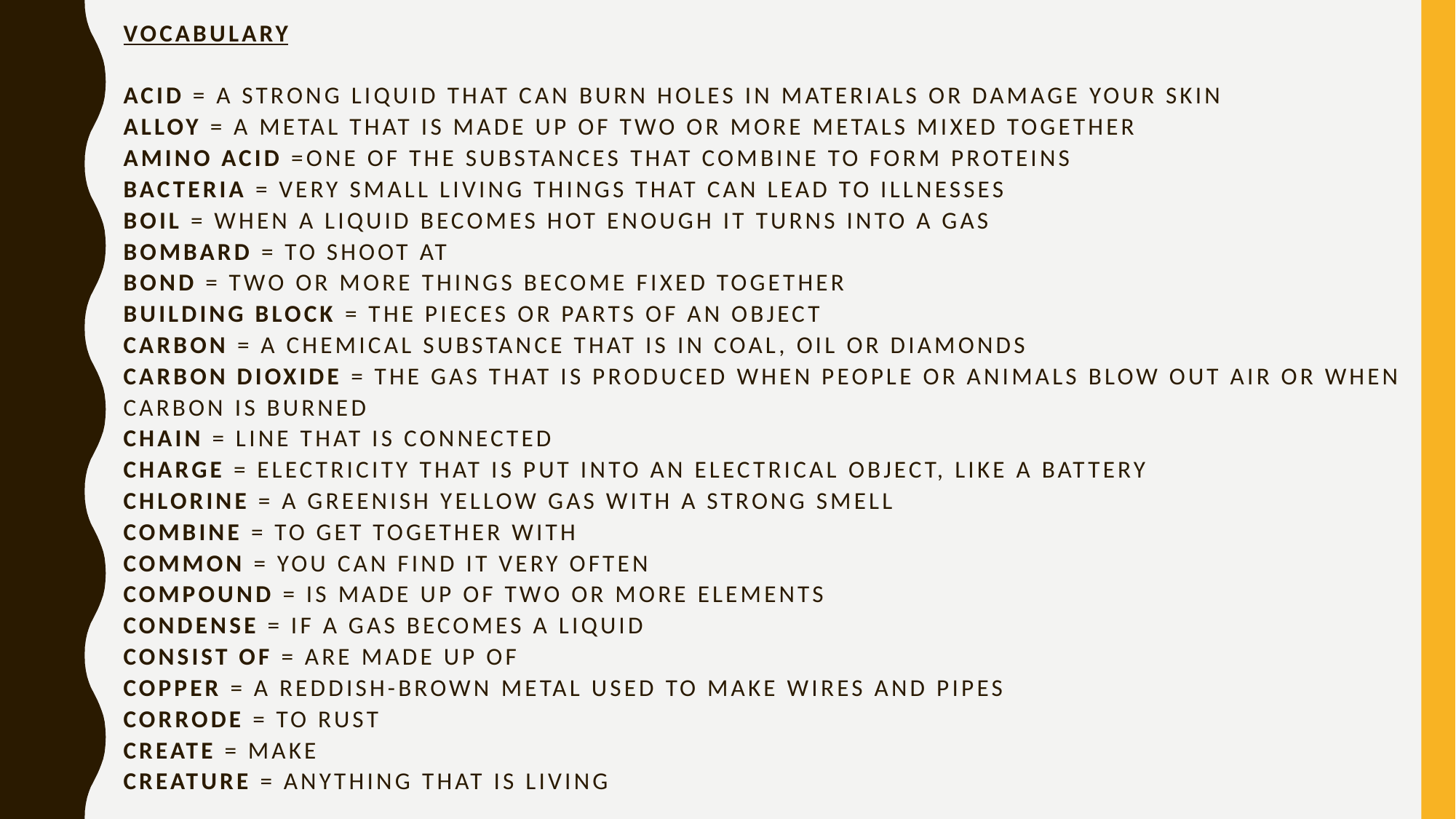

# Vocabulary   acid = a strong liquid that can burn holes in materials or damage your skin alloy = a metal that is made up of two or more metals mixed together amino acid =one of the substances that combine to form proteins bacteria = very small living things that can lead to illnesses boil = when a liquid becomes hot enough it turns into a gas bombard = to shoot at bond = two or more things become fixed together building block = the pieces or parts of an object carbon = a chemical substance that is in coal, oil or diamonds carbon dioxide = the gas that is produced when people or animals blow out air or when carbon is burned chain = line that is connected charge = electricity that is put into an electrical object, like a battery chlorine = a greenish yellow gas with a strong smell combine = to get together with common = you can find it very often compound = is made up of two or more elements condense = if a gas becomes a liquid consist of = are made up of copper = a reddish-brown metal used to make wires and pipes corrode = to rust create = make creature = anything that is living